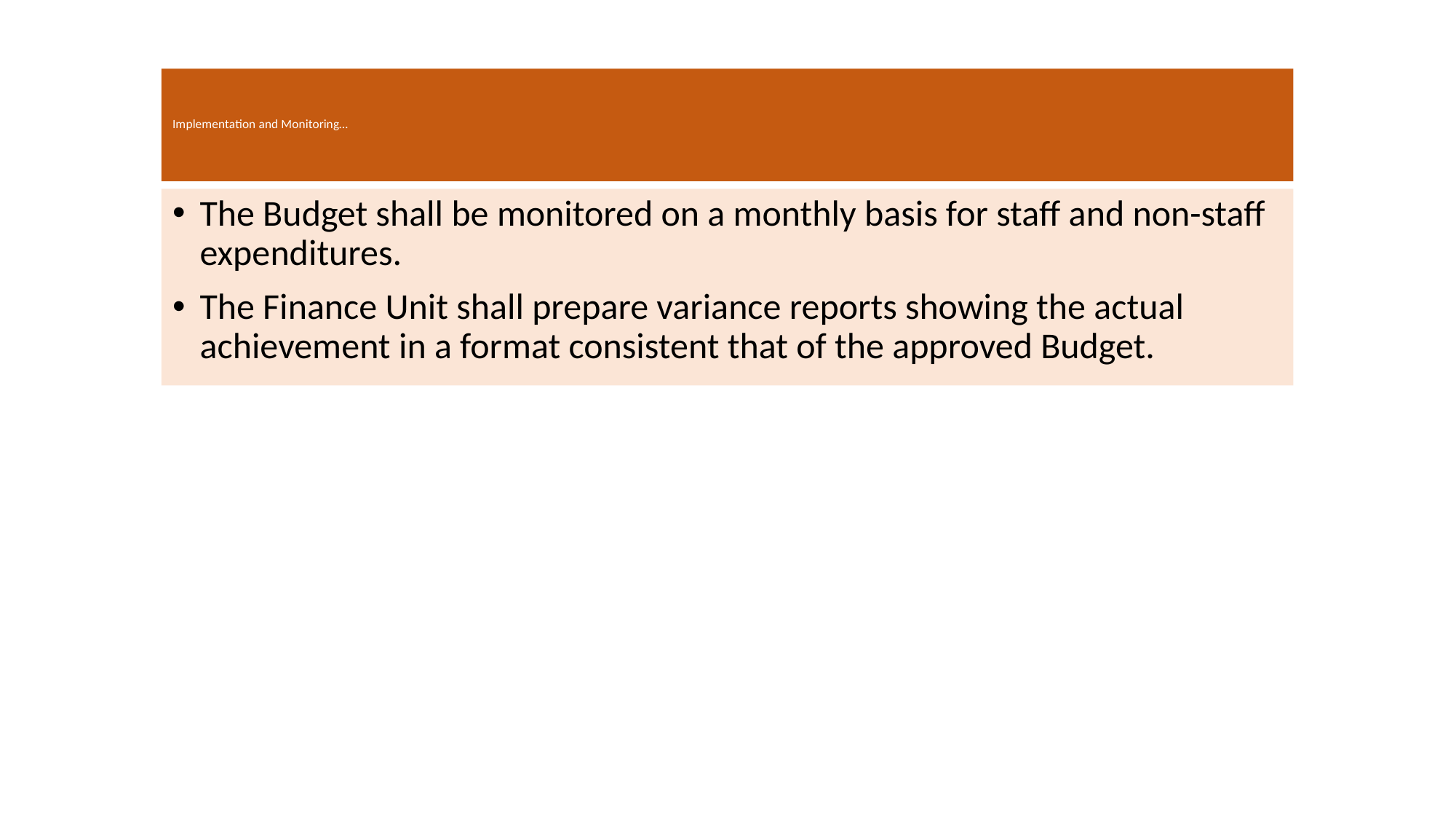

# Implementation and Monitoring…
The Budget shall be monitored on a monthly basis for staff and non-staff expenditures.
The Finance Unit shall prepare variance reports showing the actual achievement in a format consistent that of the approved Budget.